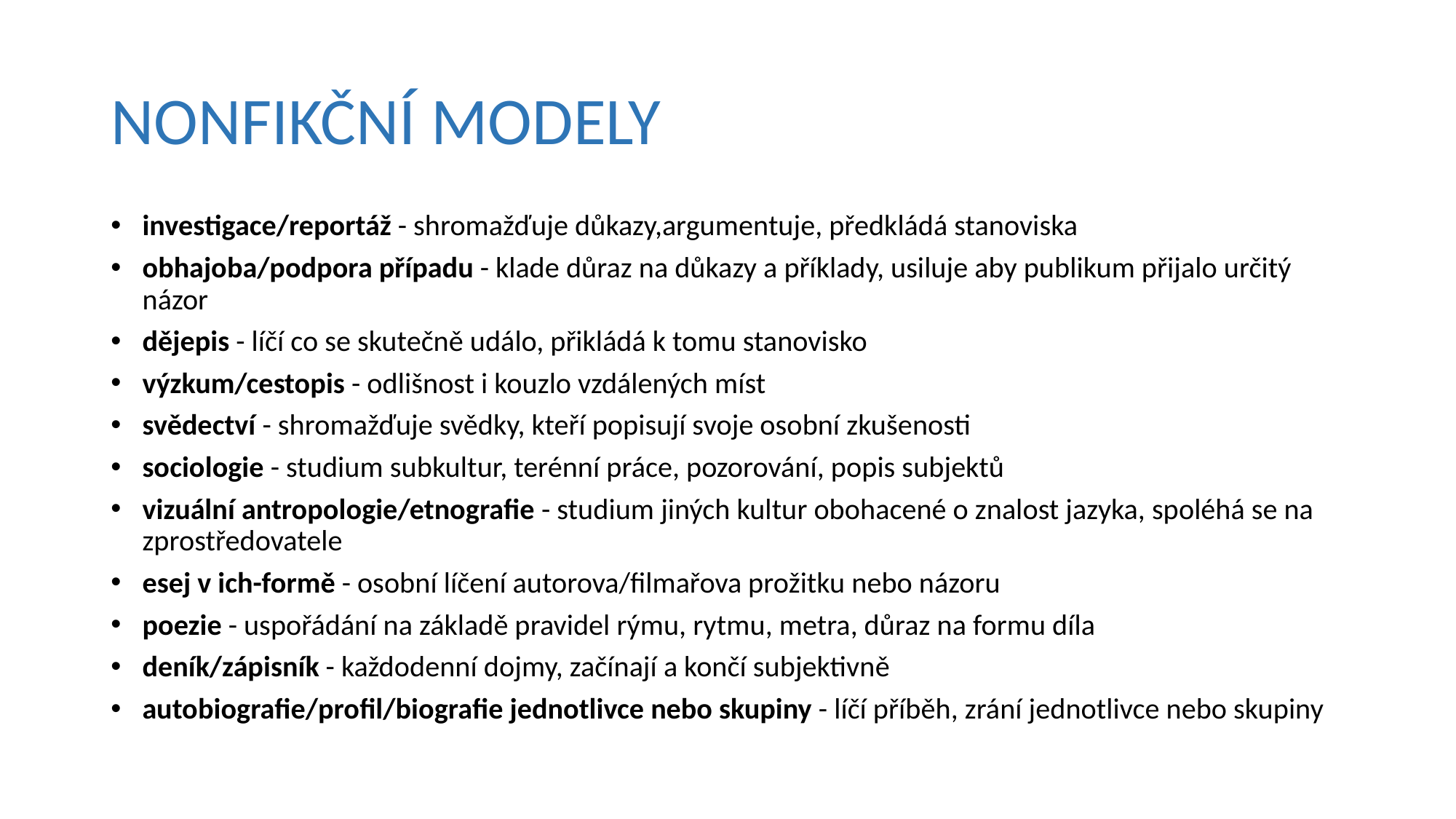

# NONFIKČNÍ MODELY

investigace/reportáž - shromažďuje důkazy,argumentuje, předkládá stanoviska
obhajoba/podpora případu - klade důraz na důkazy a příklady, usiluje aby publikum přijalo určitý názor
dějepis - líčí co se skutečně událo, přikládá k tomu stanovisko
výzkum/cestopis - odlišnost i kouzlo vzdálených míst
svědectví - shromažďuje svědky, kteří popisují svoje osobní zkušenosti
sociologie - studium subkultur, terénní práce, pozorování, popis subjektů
vizuální antropologie/etnografie - studium jiných kultur obohacené o znalost jazyka, spoléhá se na zprostředovatele
esej v ich-formě - osobní líčení autorova/filmařova prožitku nebo názoru
poezie - uspořádání na základě pravidel rýmu, rytmu, metra, důraz na formu díla
deník/zápisník - každodenní dojmy, začínají a končí subjektivně
autobiografie/profil/biografie jednotlivce nebo skupiny - líčí příběh, zrání jednotlivce nebo skupiny